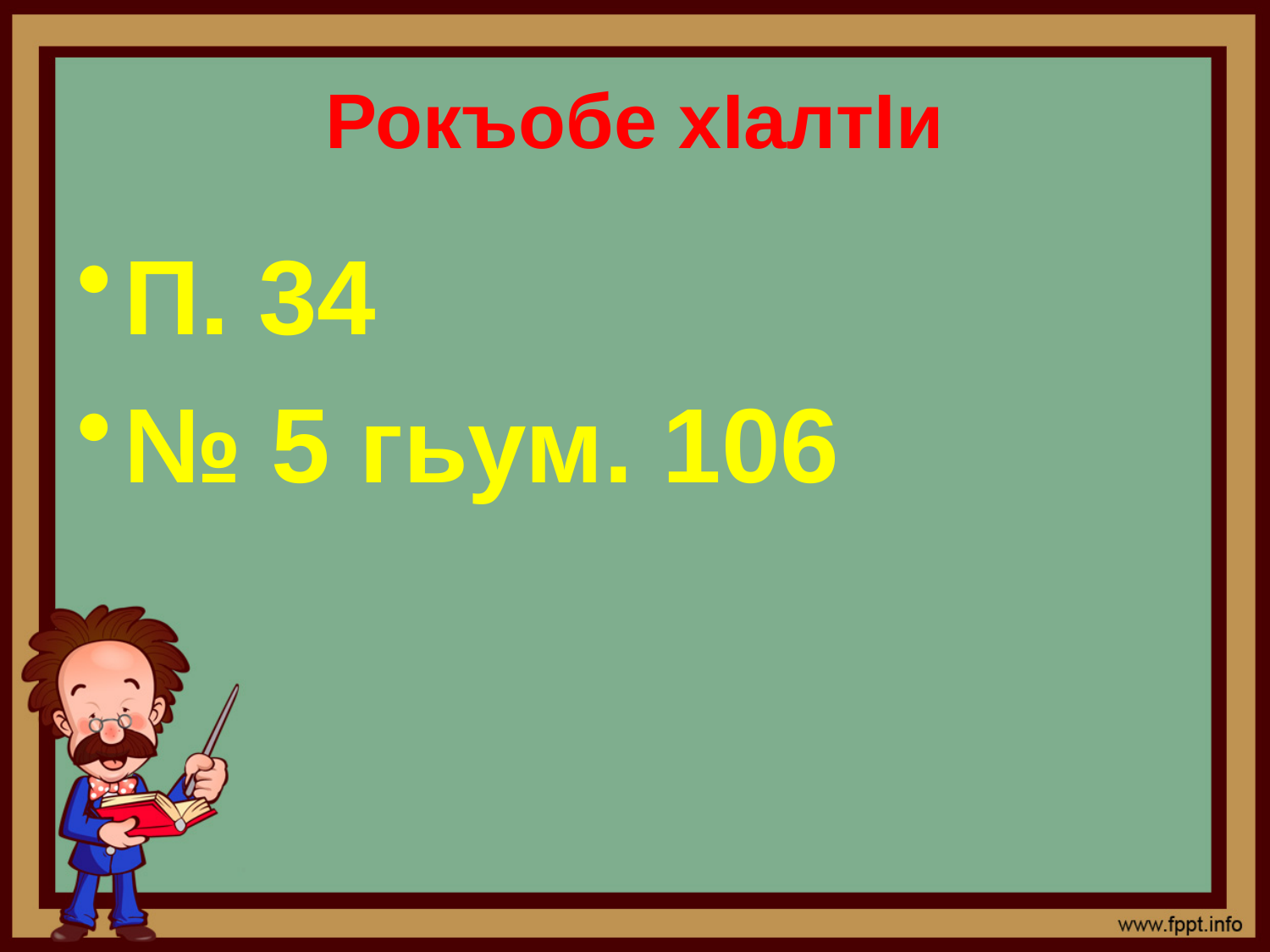

# Рокъобе хIалтIи
П. 34
№ 5 гьум. 106